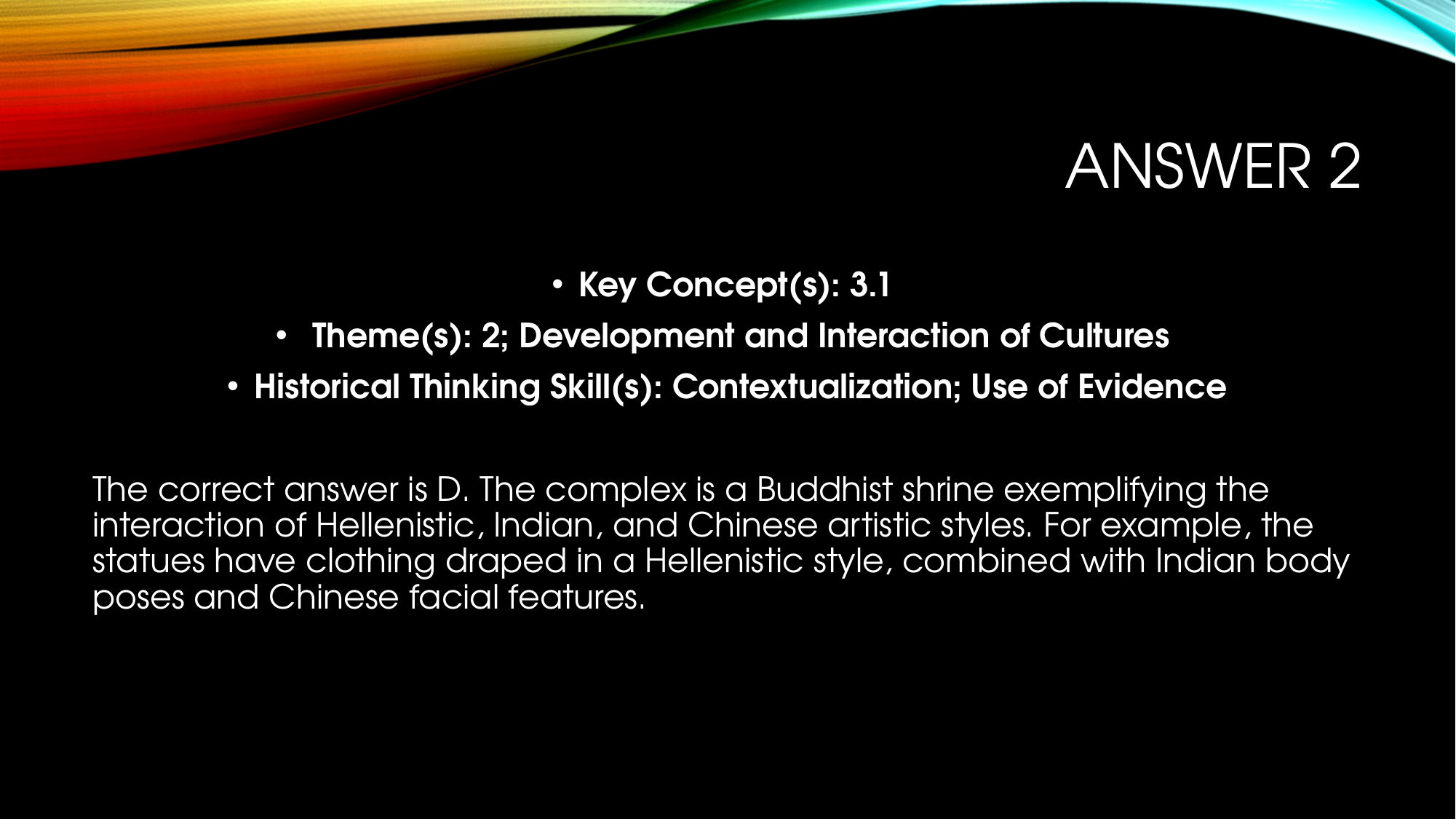

# Answer 2
Key Concept(s): 3.1
 Theme(s): 2; Development and Interaction of Cultures
Historical Thinking Skill(s): Contextualization; Use of Evidence

The correct answer is D. The complex is a Buddhist shrine exemplifying the interaction of Hellenistic, Indian, and Chinese artistic styles. For example, the statues have clothing draped in a Hellenistic style, combined with Indian body poses and Chinese facial features.